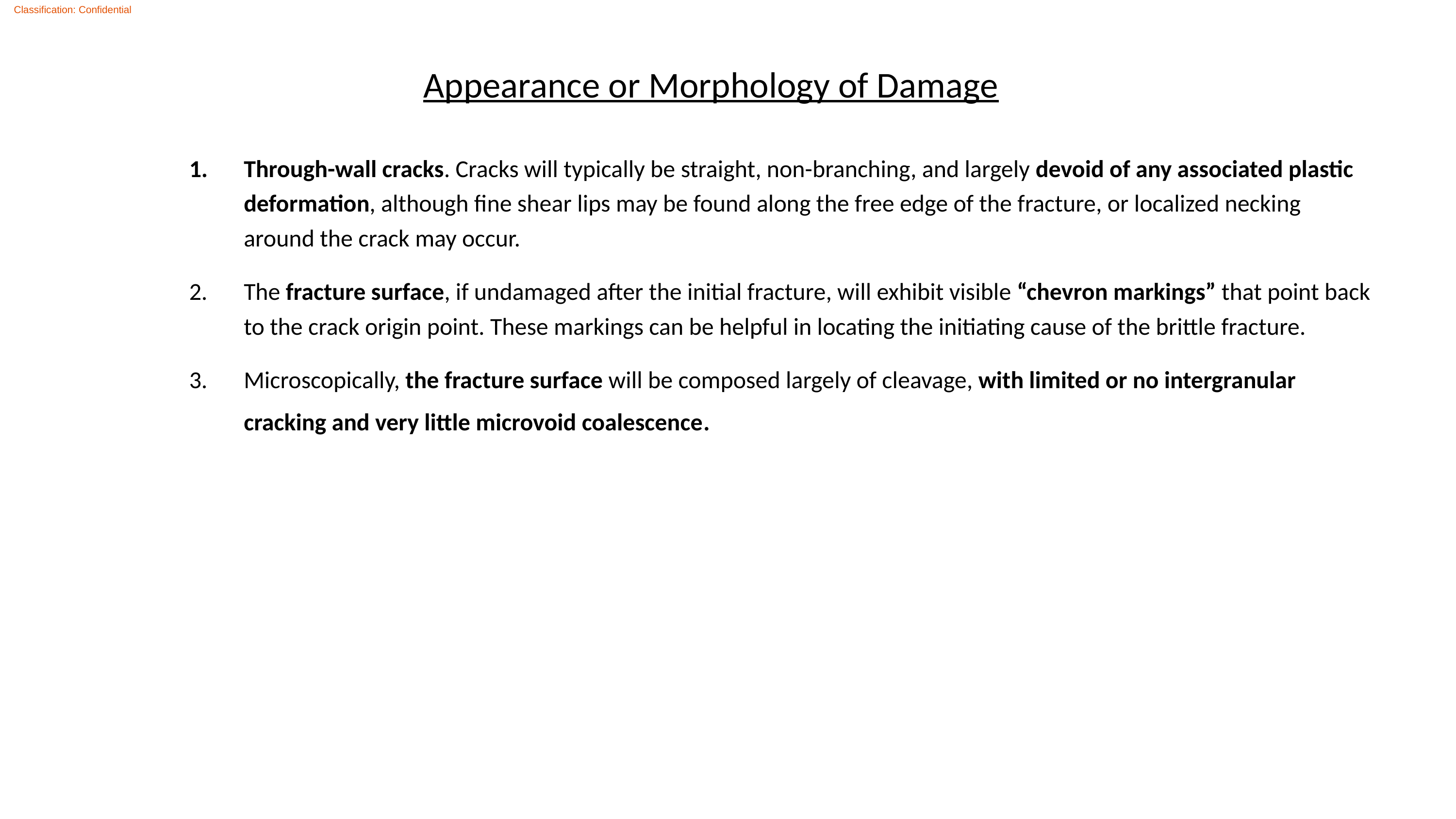

# Appearance or Morphology of Damage
Through-wall cracks. Cracks will typically be straight, non-branching, and largely devoid of any associated plastic deformation, although fine shear lips may be found along the free edge of the fracture, or localized necking around the crack may occur.
The fracture surface, if undamaged after the initial fracture, will exhibit visible “chevron markings” that point back to the crack origin point. These markings can be helpful in locating the initiating cause of the brittle fracture.
Microscopically, the fracture surface will be composed largely of cleavage, with limited or no intergranular cracking and very little microvoid coalescence.